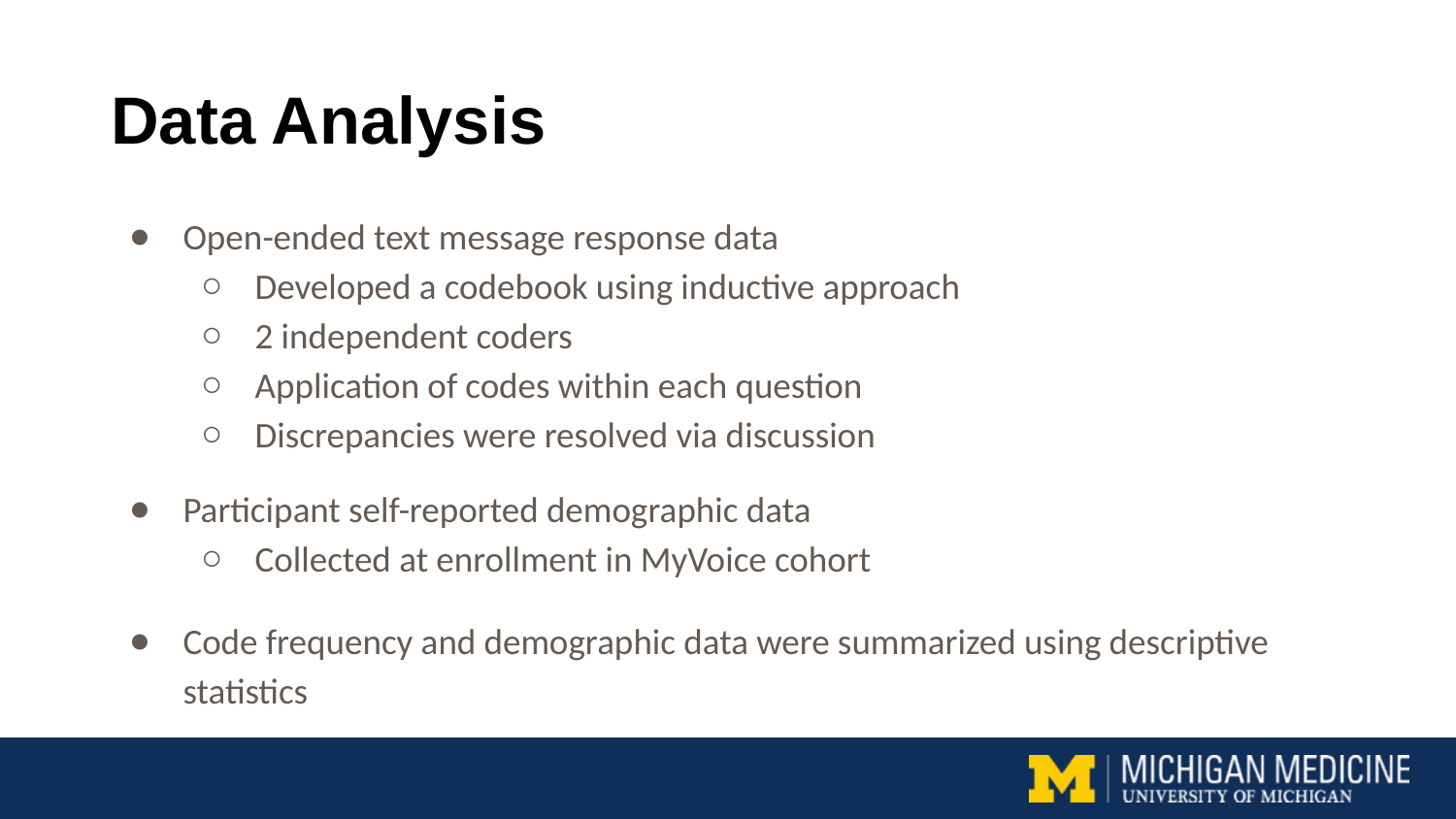

# Data Analysis
Open-ended text message response data
Developed a codebook using inductive approach
2 independent coders
Application of codes within each question
Discrepancies were resolved via discussion

Participant self-reported demographic data
Collected at enrollment in MyVoice cohort

Code frequency and demographic data were summarized using descriptive statistics